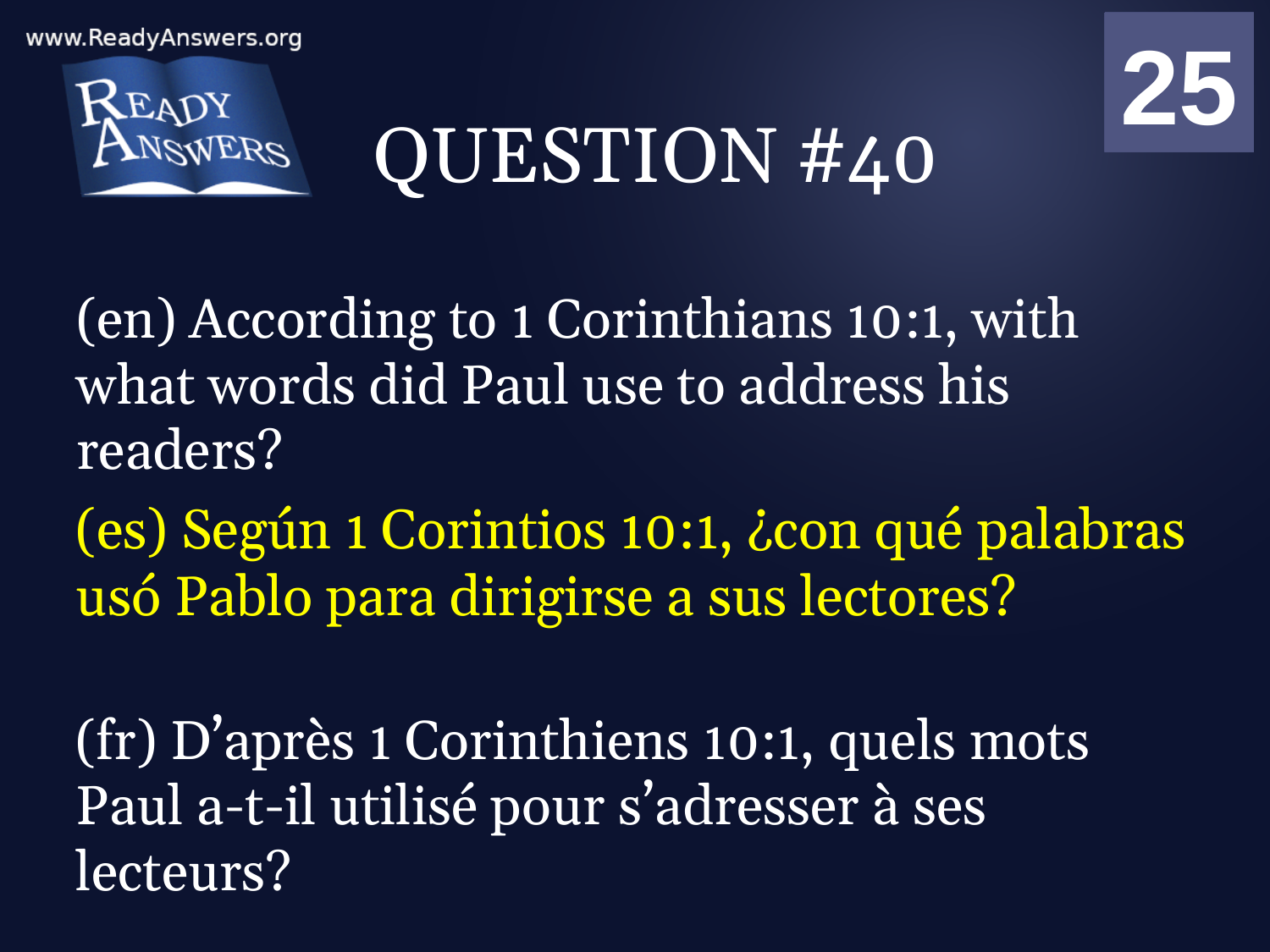

01
02
03
04
05
06
07
08
09
10
11
12
13
14
15
16
17
18
19
20
21
22
23
24
25
00
# QUESTION #40
(en) According to 1 Corinthians 10:1, with what words did Paul use to address his readers?
(es) Según 1 Corintios 10:1, ¿con qué palabras usó Pablo para dirigirse a sus lectores?
(fr) D’après 1 Corinthiens 10:1, quels mots Paul a-t-il utilisé pour s’adresser à ses lecteurs?